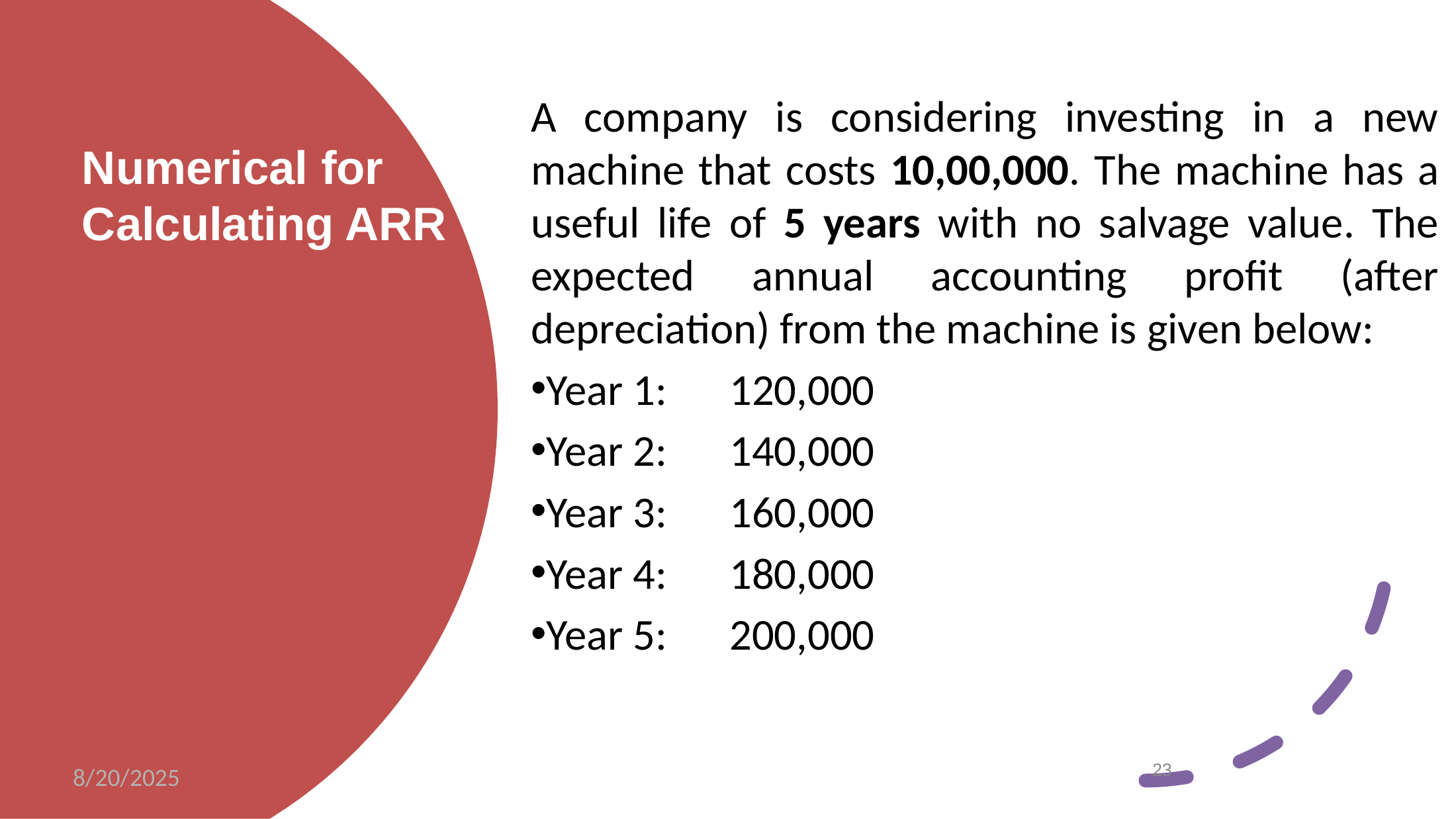

A company is considering investing in a new machine that costs 10,00,000. The machine has a useful life of 5 years with no salvage value. The expected annual accounting profit (after depreciation) from the machine is given below:
Year 1:  	120,000
Year 2: 	140,000
Year 3: 	160,000
Year 4: 	180,000
Year 5: 	200,000

# Numerical for Calculating ARR

23
8/20/2025